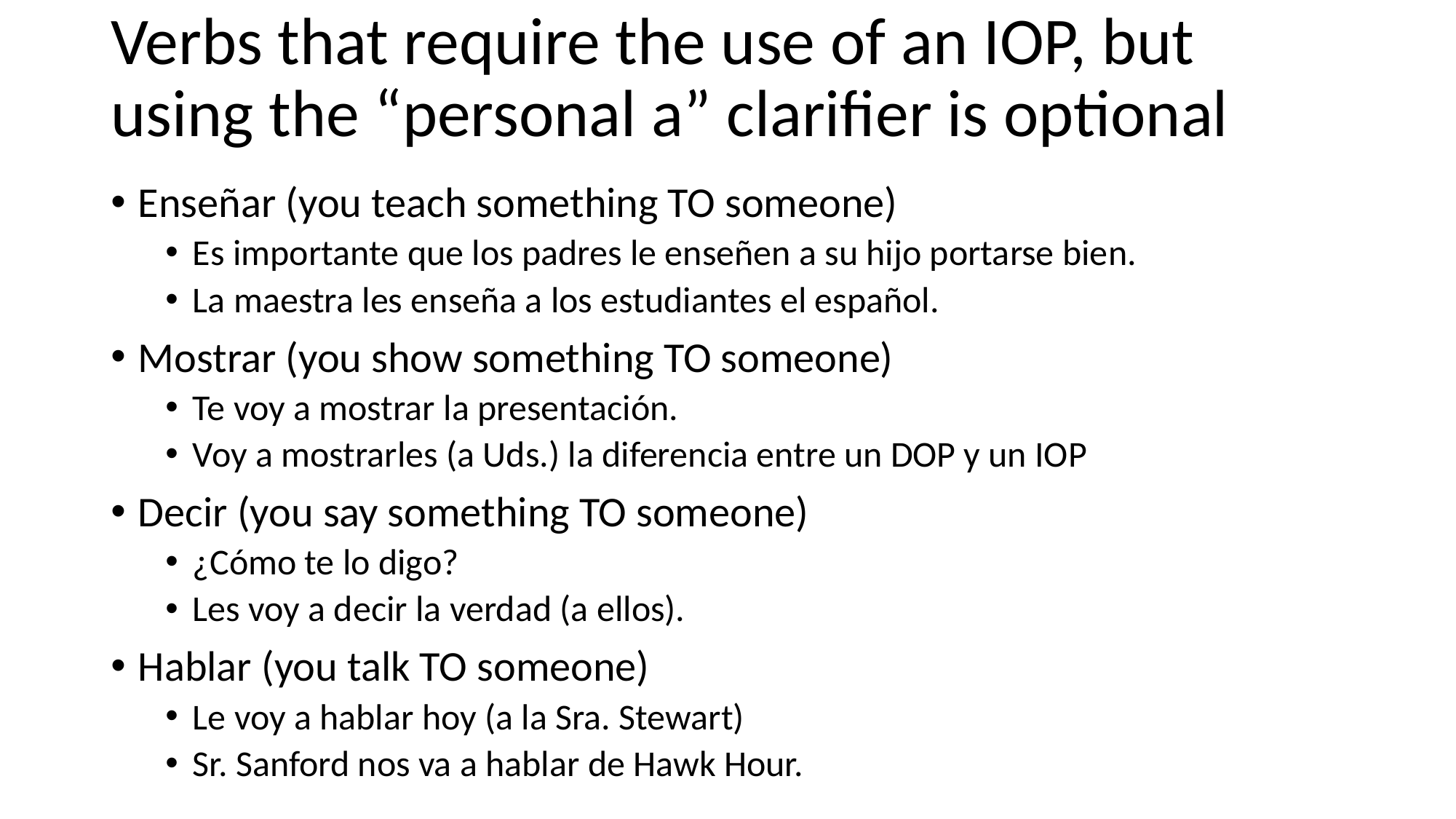

# Verbs that require the use of an IOP, but using the “personal a” clarifier is optional
Enseñar (you teach something TO someone)
Es importante que los padres le enseñen a su hijo portarse bien.
La maestra les enseña a los estudiantes el español.
Mostrar (you show something TO someone)
Te voy a mostrar la presentación.
Voy a mostrarles (a Uds.) la diferencia entre un DOP y un IOP
Decir (you say something TO someone)
¿Cómo te lo digo?
Les voy a decir la verdad (a ellos).
Hablar (you talk TO someone)
Le voy a hablar hoy (a la Sra. Stewart)
Sr. Sanford nos va a hablar de Hawk Hour.